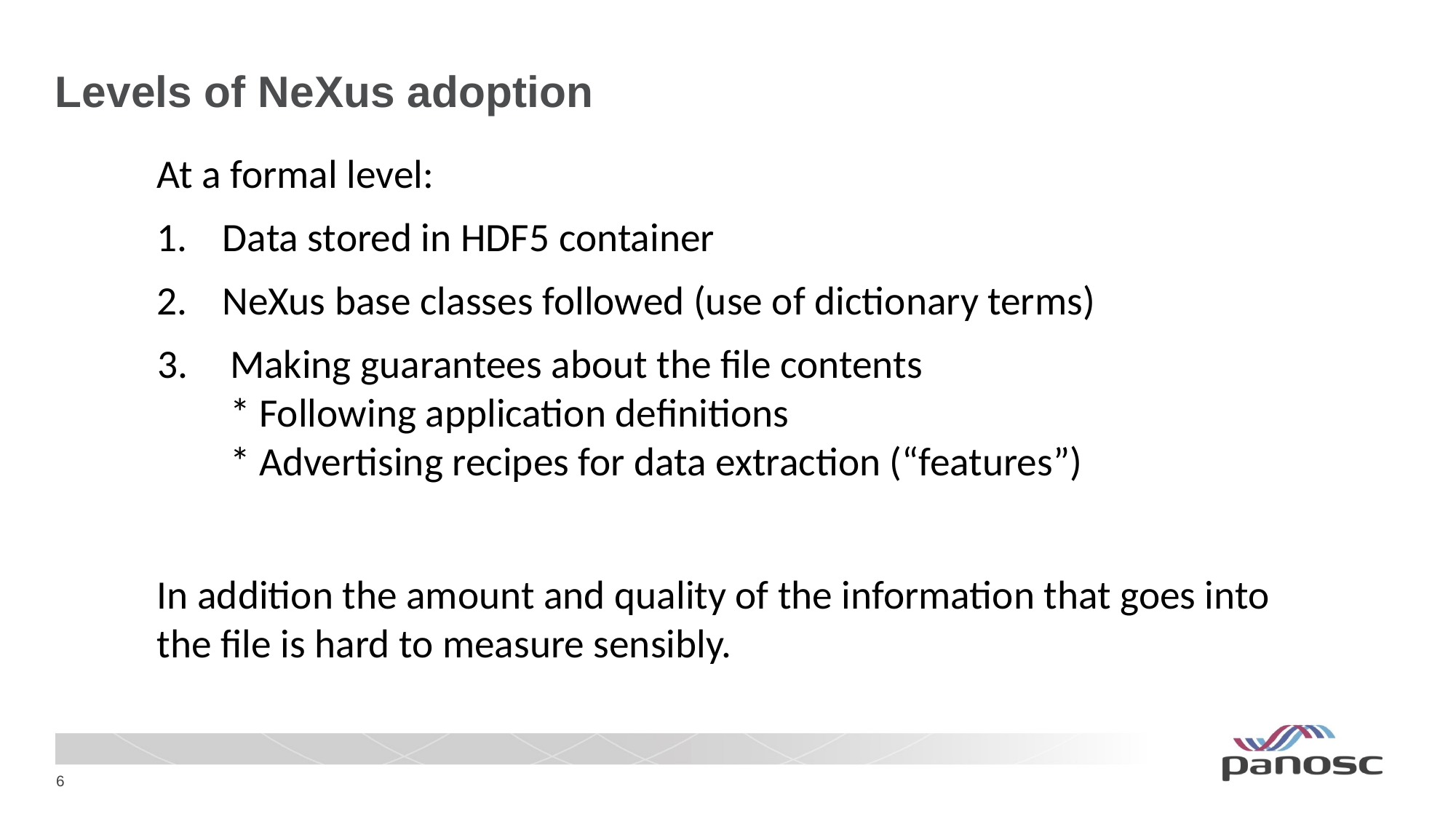

# Levels of NeXus adoption
At a formal level:
Data stored in HDF5 container
NeXus base classes followed (use of dictionary terms)
Making guarantees about the file contents
* Following application definitions
* Advertising recipes for data extraction (“features”)

In addition the amount and quality of the information that goes into the file is hard to measure sensibly.